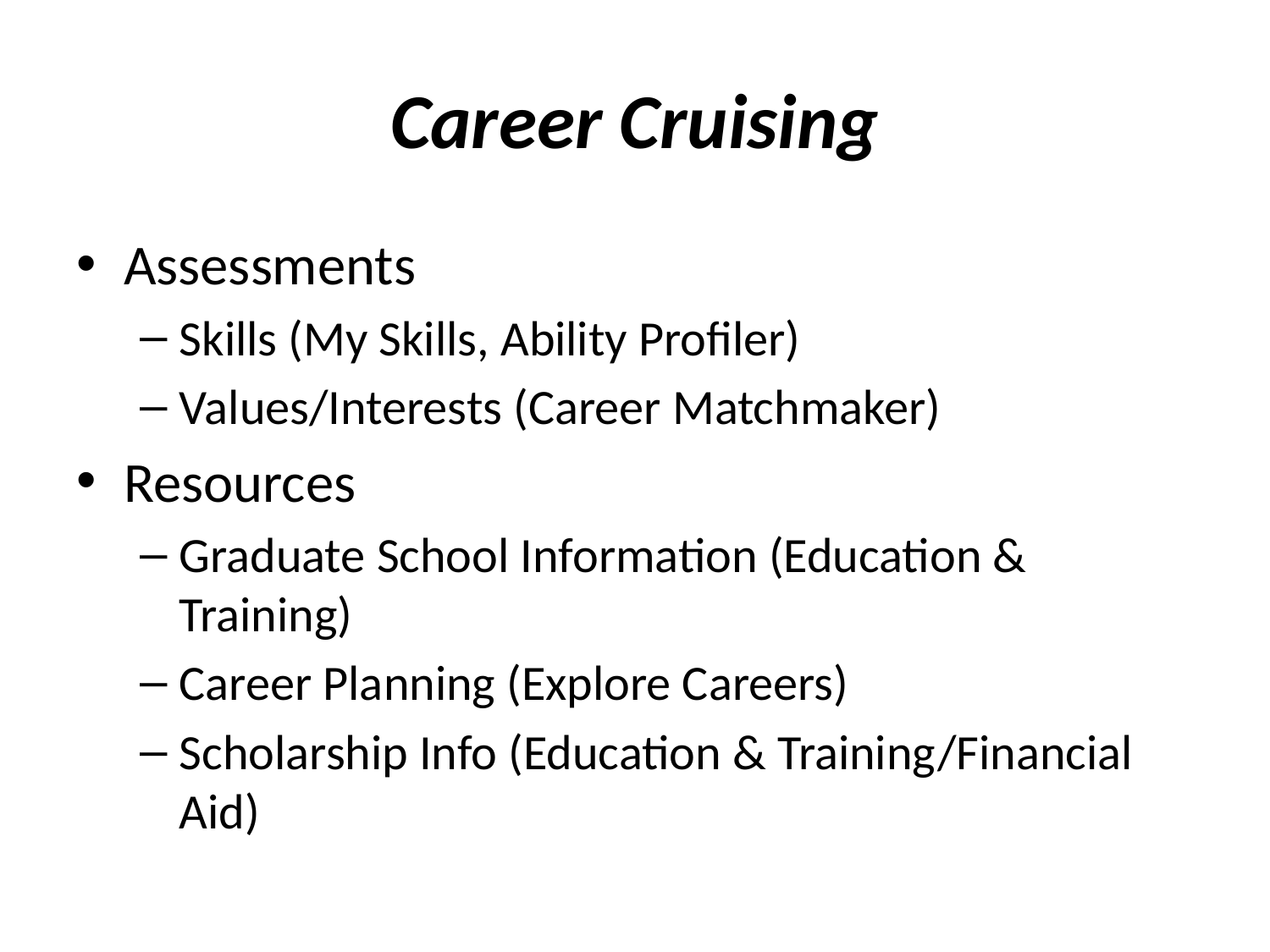

# Career Cruising
Assessments
Skills (My Skills, Ability Profiler)
Values/Interests (Career Matchmaker)
Resources
Graduate School Information (Education & Training)
Career Planning (Explore Careers)
Scholarship Info (Education & Training/Financial Aid)